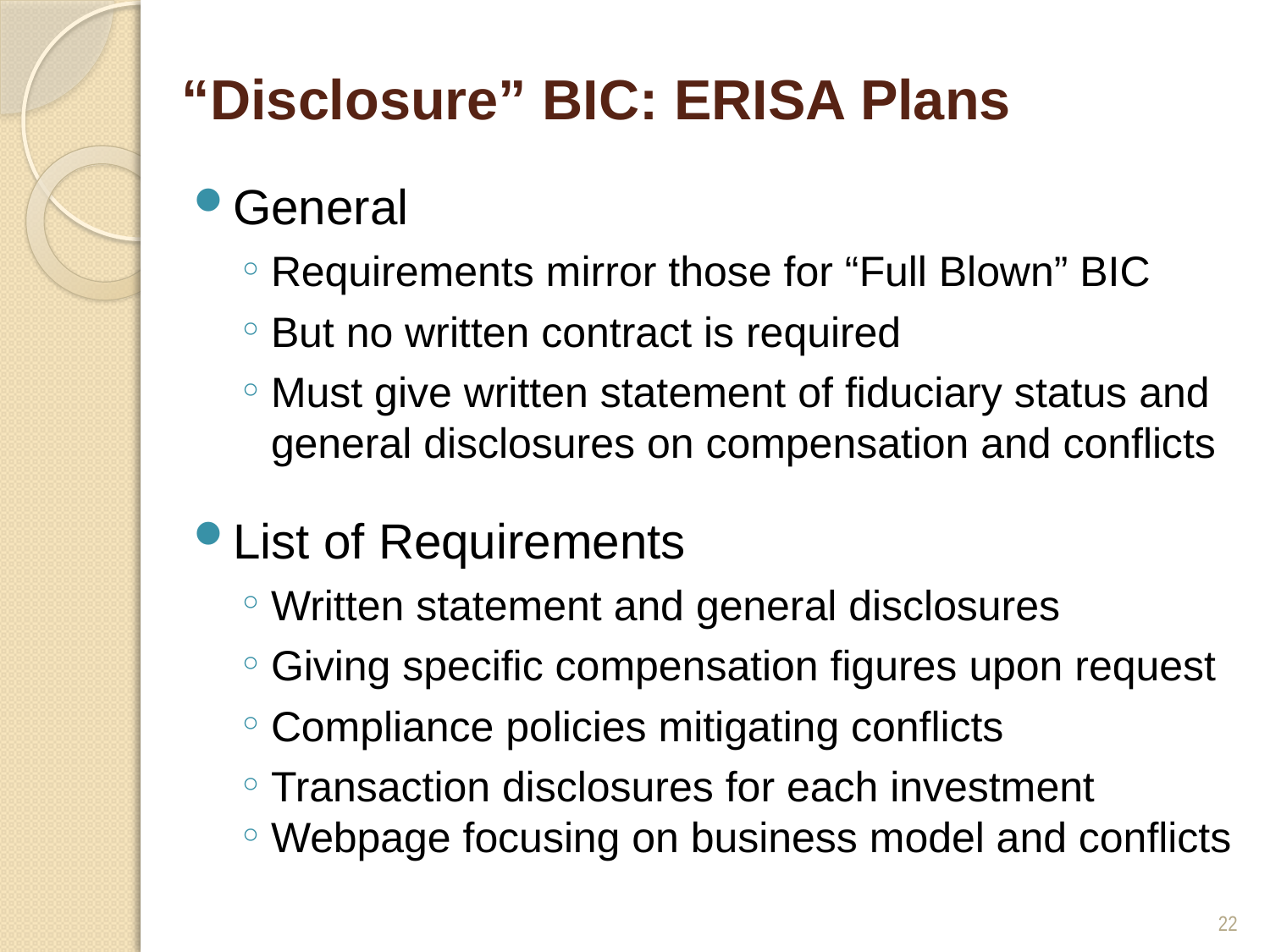

# “Disclosure” BIC: ERISA Plans
General
Requirements mirror those for “Full Blown” BIC
But no written contract is required
Must give written statement of fiduciary status and general disclosures on compensation and conflicts
List of Requirements
Written statement and general disclosures
Giving specific compensation figures upon request
Compliance policies mitigating conflicts
Transaction disclosures for each investment
Webpage focusing on business model and conflicts
22